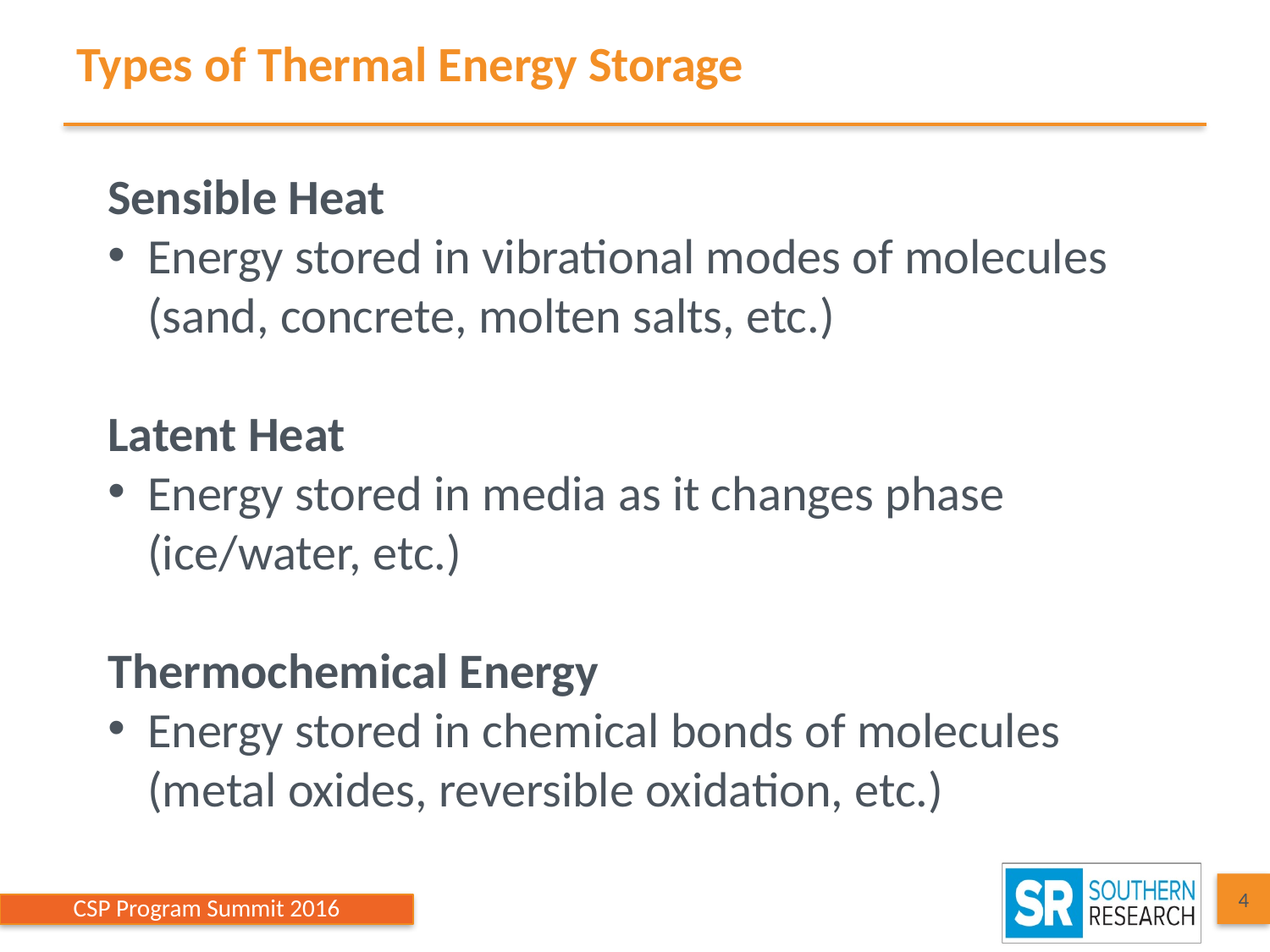

# Types of Thermal Energy Storage
Sensible Heat
Energy stored in vibrational modes of molecules (sand, concrete, molten salts, etc.)

Latent Heat
Energy stored in media as it changes phase (ice/water, etc.)

Thermochemical Energy
Energy stored in chemical bonds of molecules (metal oxides, reversible oxidation, etc.)